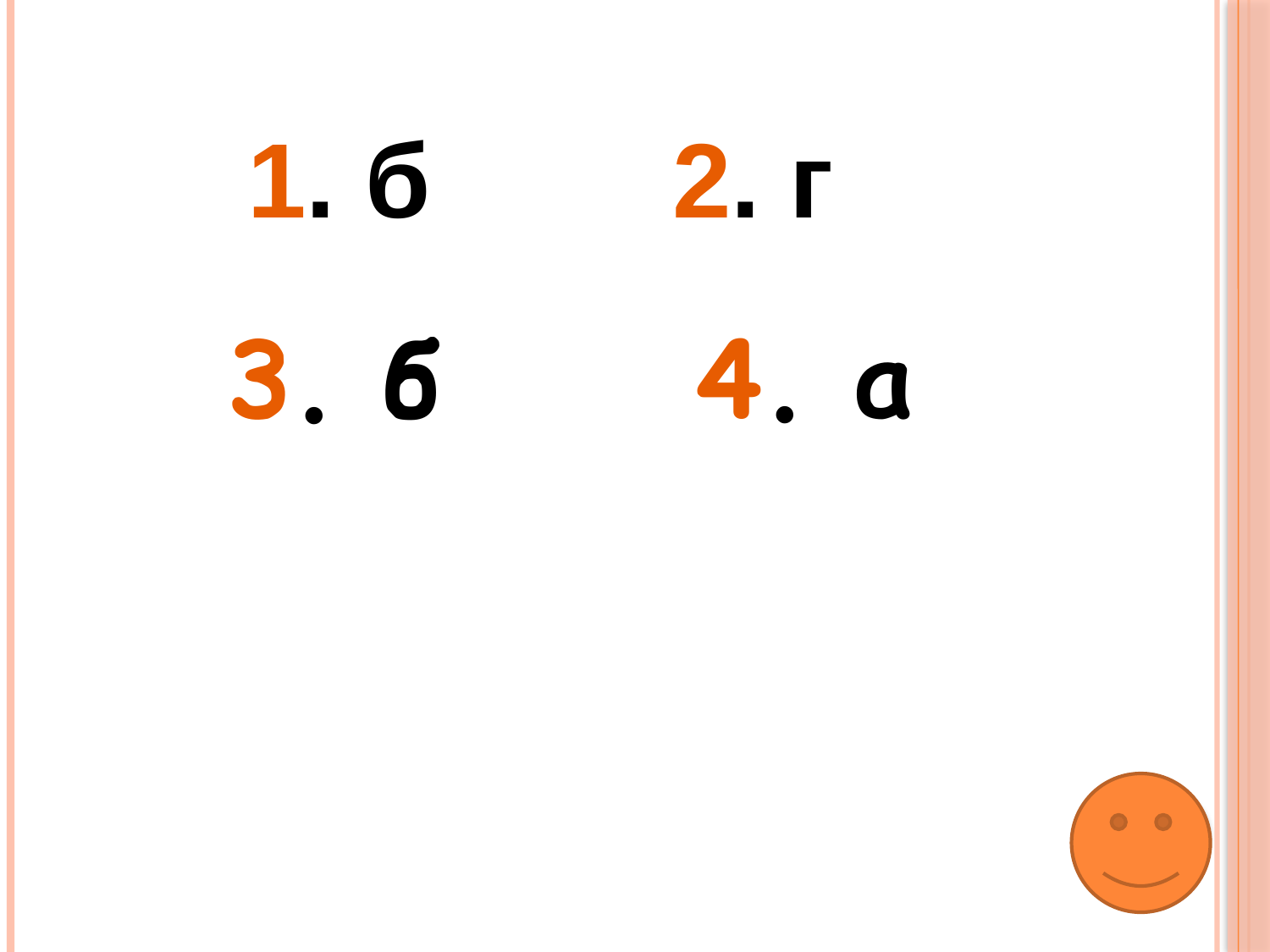

2. г
1. б
4. а
3. б